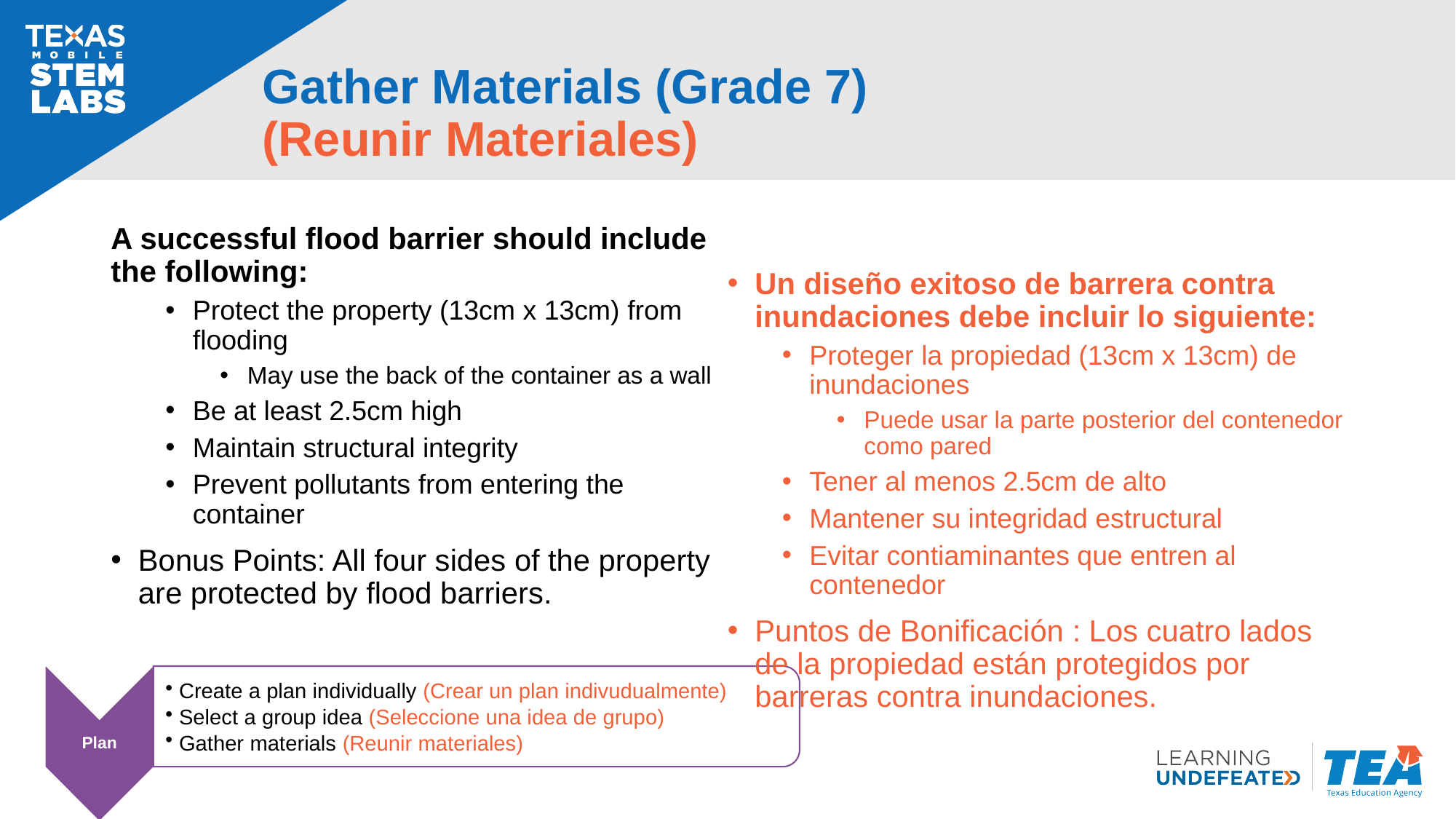

# Gather Materials (Grade 7) (Reunir Materiales)
A successful flood barrier should include the following:
Protect the property (13cm x 13cm) from flooding
May use the back of the container as a wall
Be at least 2.5cm high
Maintain structural integrity
Prevent pollutants from entering the container
Bonus Points: All four sides of the property are protected by flood barriers.

Un diseño exitoso de barrera contra inundaciones debe incluir lo siguiente:
Proteger la propiedad (13cm x 13cm) de inundaciones
Puede usar la parte posterior del contenedor como pared
Tener al menos 2.5cm de alto
Mantener su integridad estructural
Evitar contiaminantes que entren al contenedor
Puntos de Bonificación : Los cuatro lados de la propiedad están protegidos por barreras contra inundaciones.